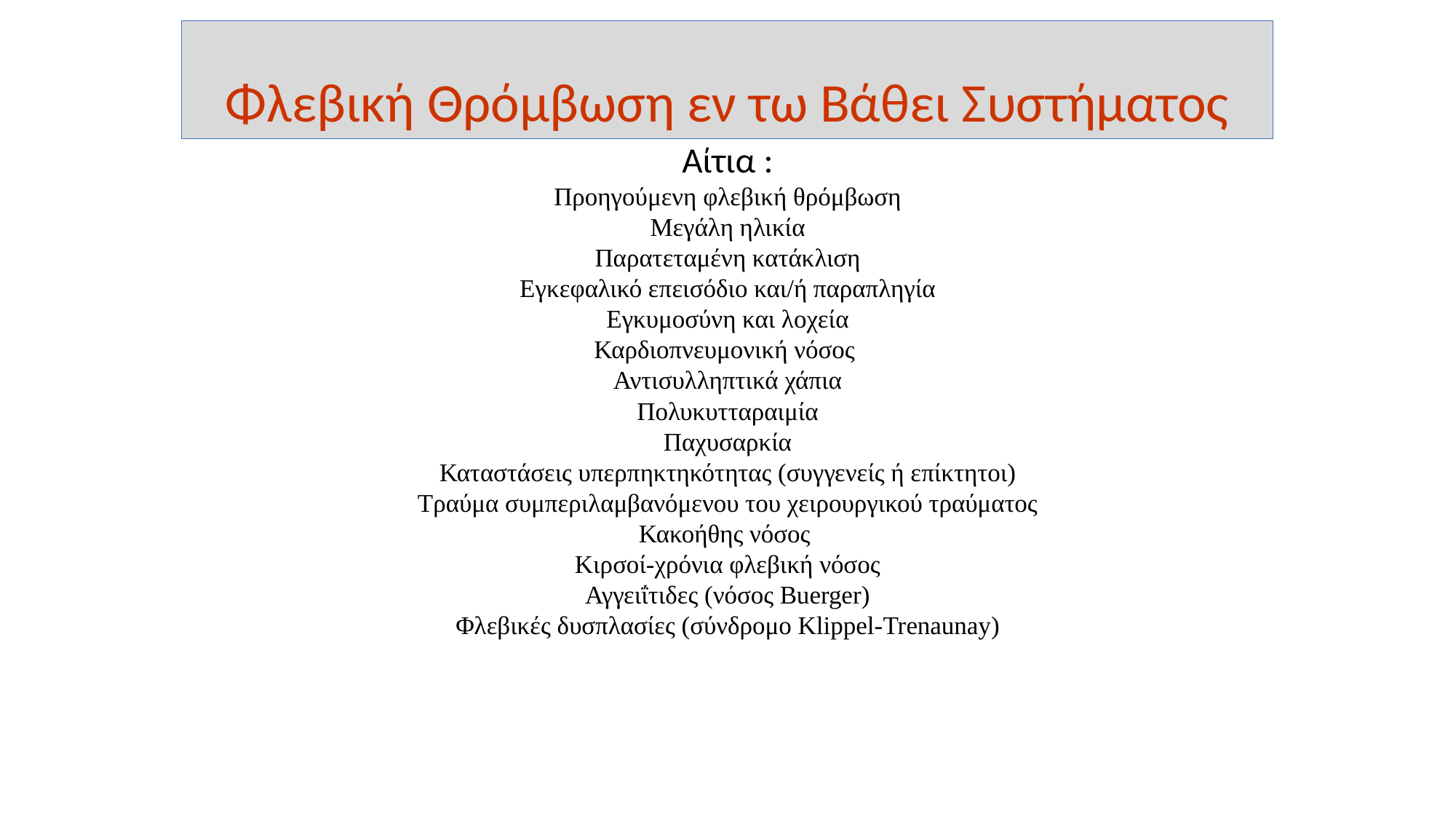

# Φλεβική Θρόμβωση εν τω Βάθει Συστήματος
Αίτια :
Προηγούμενη φλεβική θρόμβωση
Μεγάλη ηλικία
Παρατεταμένη κατάκλιση
Εγκεφαλικό επεισόδιο και/ή παραπληγία
Εγκυμοσύνη και λοχεία
Καρδιοπνευμονική νόσος
Αντισυλληπτικά χάπια
Πολυκυτταραιμία
Παχυσαρκία
Καταστάσεις υπερπηκτηκότητας (συγγενείς ή επίκτητοι)
Τραύμα συμπεριλαμβανόμενου του χειρουργικού τραύματος
Κακοήθης νόσος
Κιρσοί-χρόνια φλεβική νόσος
Αγγειΐτιδες (νόσος Buerger)
Φλεβικές δυσπλασίες (σύνδρομο Klippel-Trenaunay)